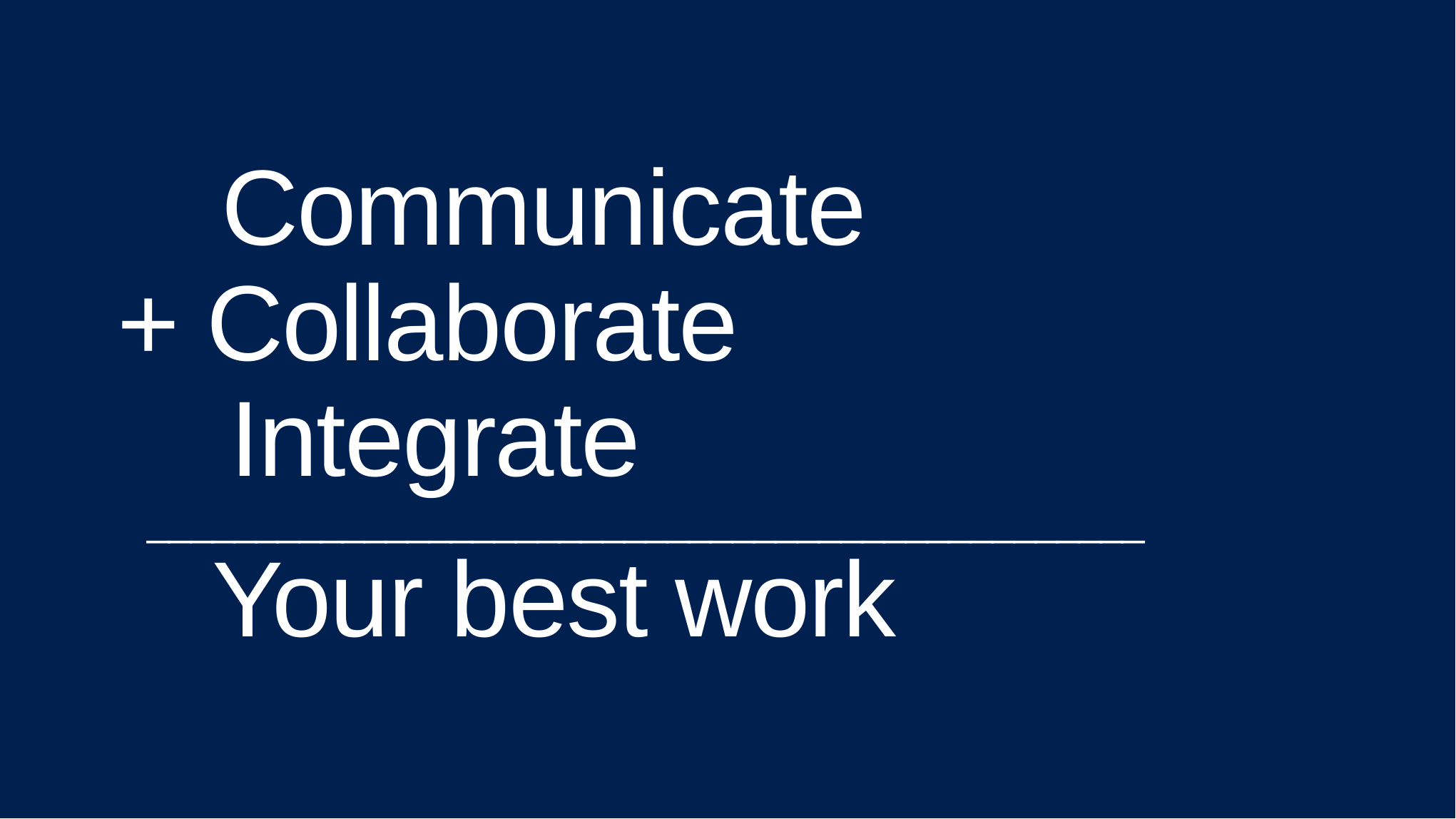

# Communicate + Collaborate Integrate ______________________________________________ Your best work